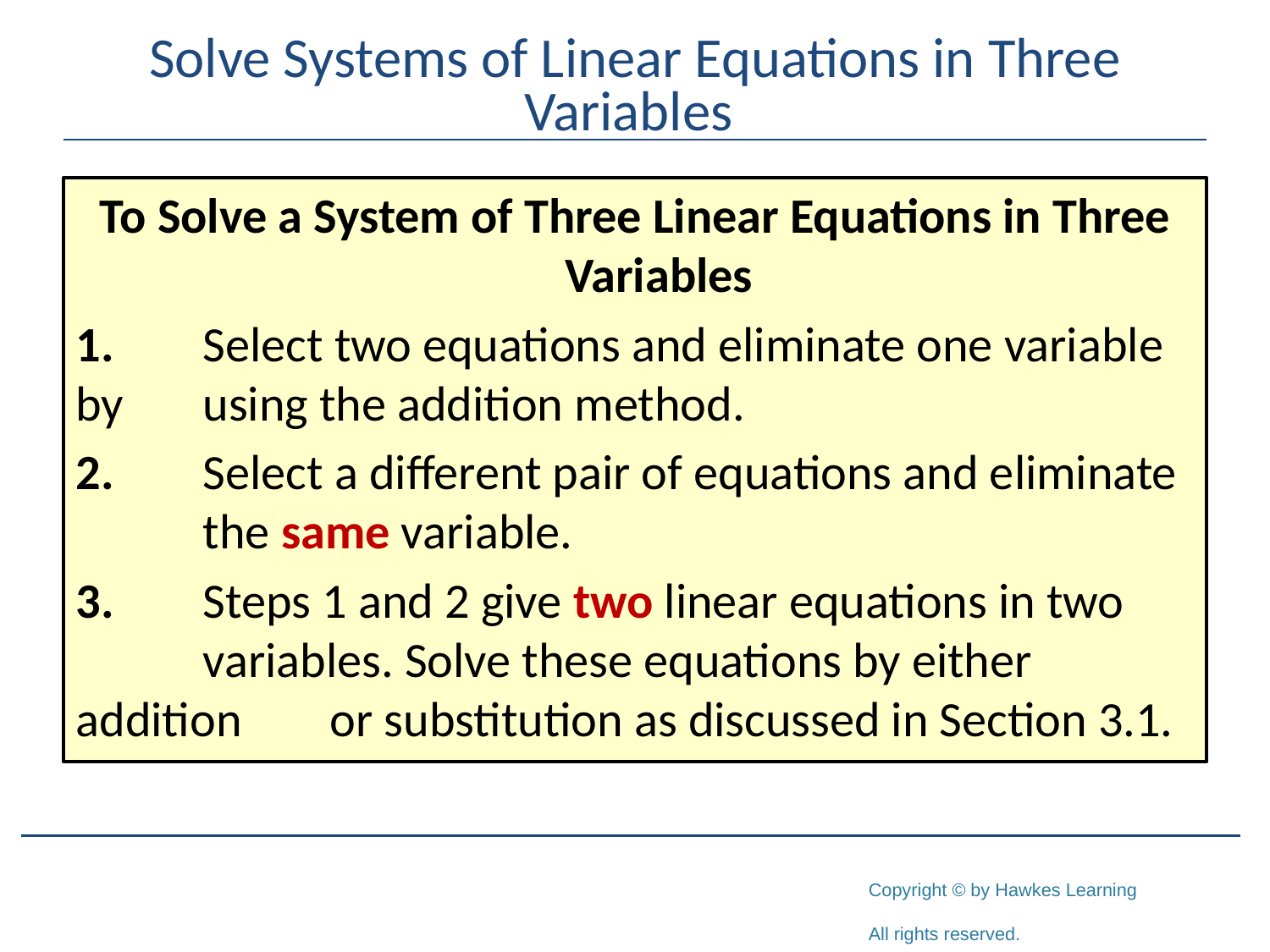

# Solve Systems of Linear Equations in Three Variables
To Solve a System of Three Linear Equations in Three Variables
1.	Select two equations and eliminate one variable by 	using the addition method.
2.	Select a different pair of equations and eliminate 	the same variable.
3.	Steps 1 and 2 give two linear equations in two 	variables. Solve these equations by either addition 	or substitution as discussed in Section 3.1.